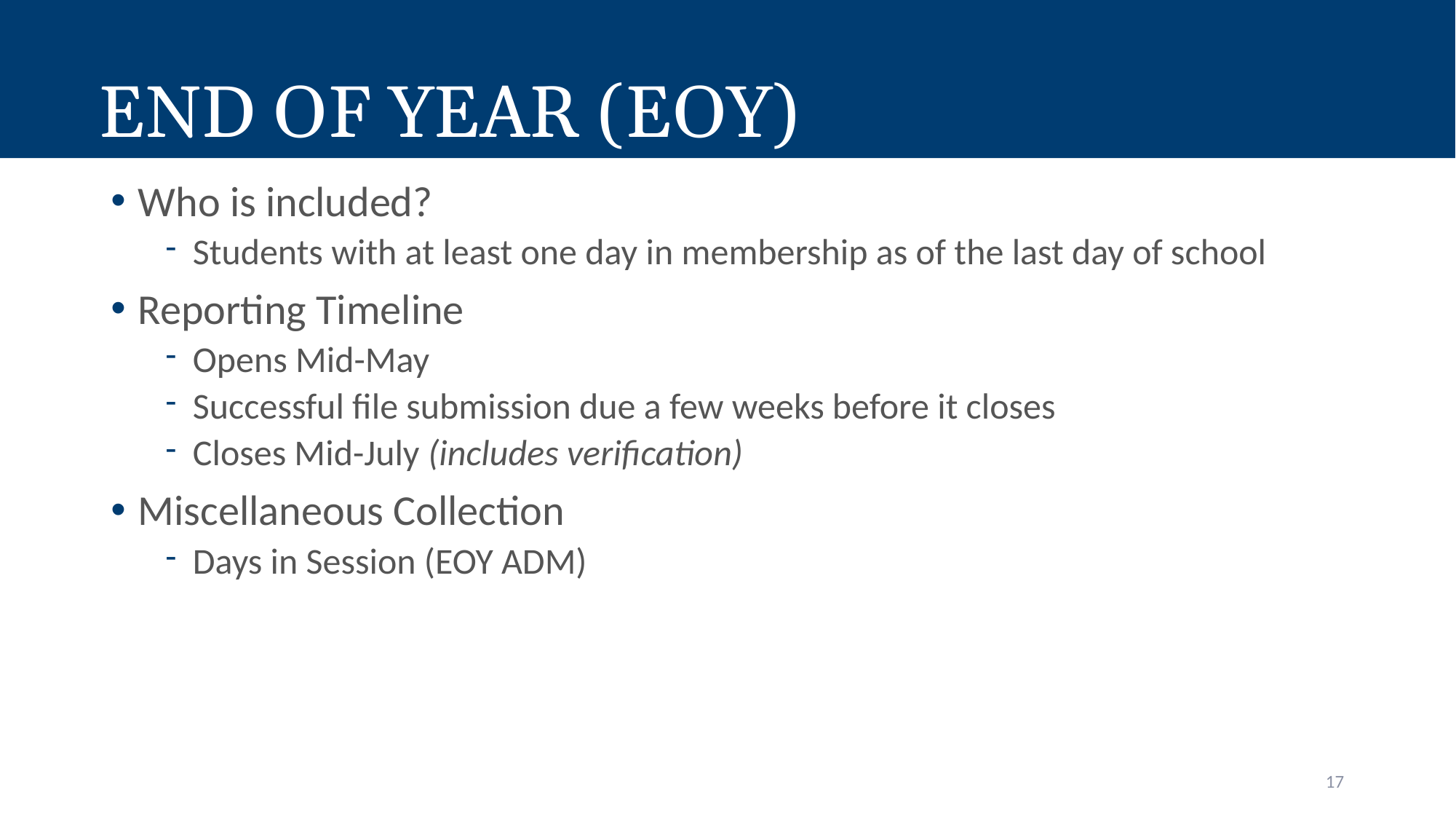

# End of Year (EOY)
Who is included?
Students with at least one day in membership as of the last day of school
Reporting Timeline
Opens Mid-May
Successful file submission due a few weeks before it closes
Closes Mid-July (includes verification)
Miscellaneous Collection
Days in Session (EOY ADM)
17